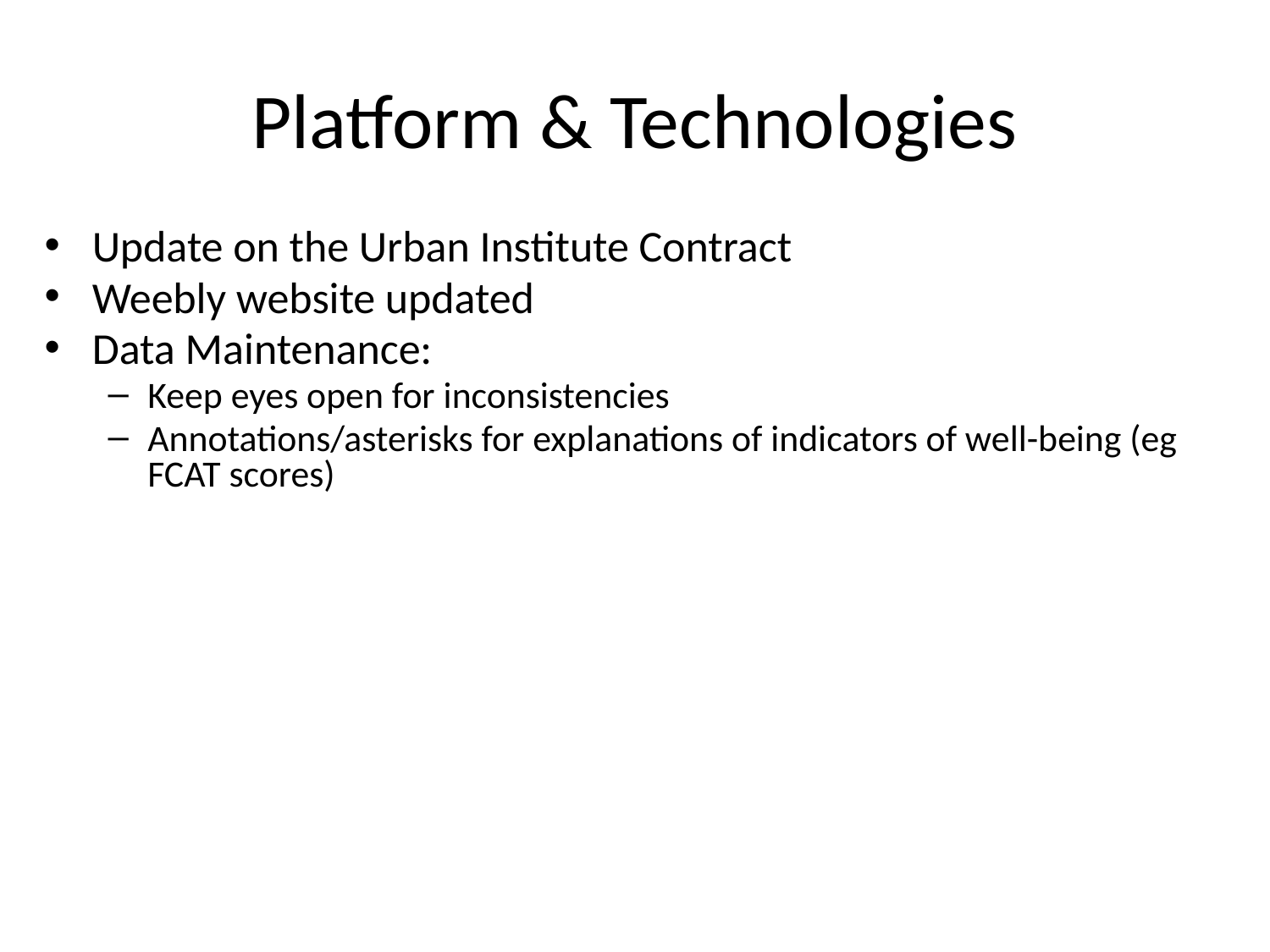

# Platform & Technologies
Update on the Urban Institute Contract
Weebly website updated
Data Maintenance:
Keep eyes open for inconsistencies
Annotations/asterisks for explanations of indicators of well-being (eg FCAT scores)